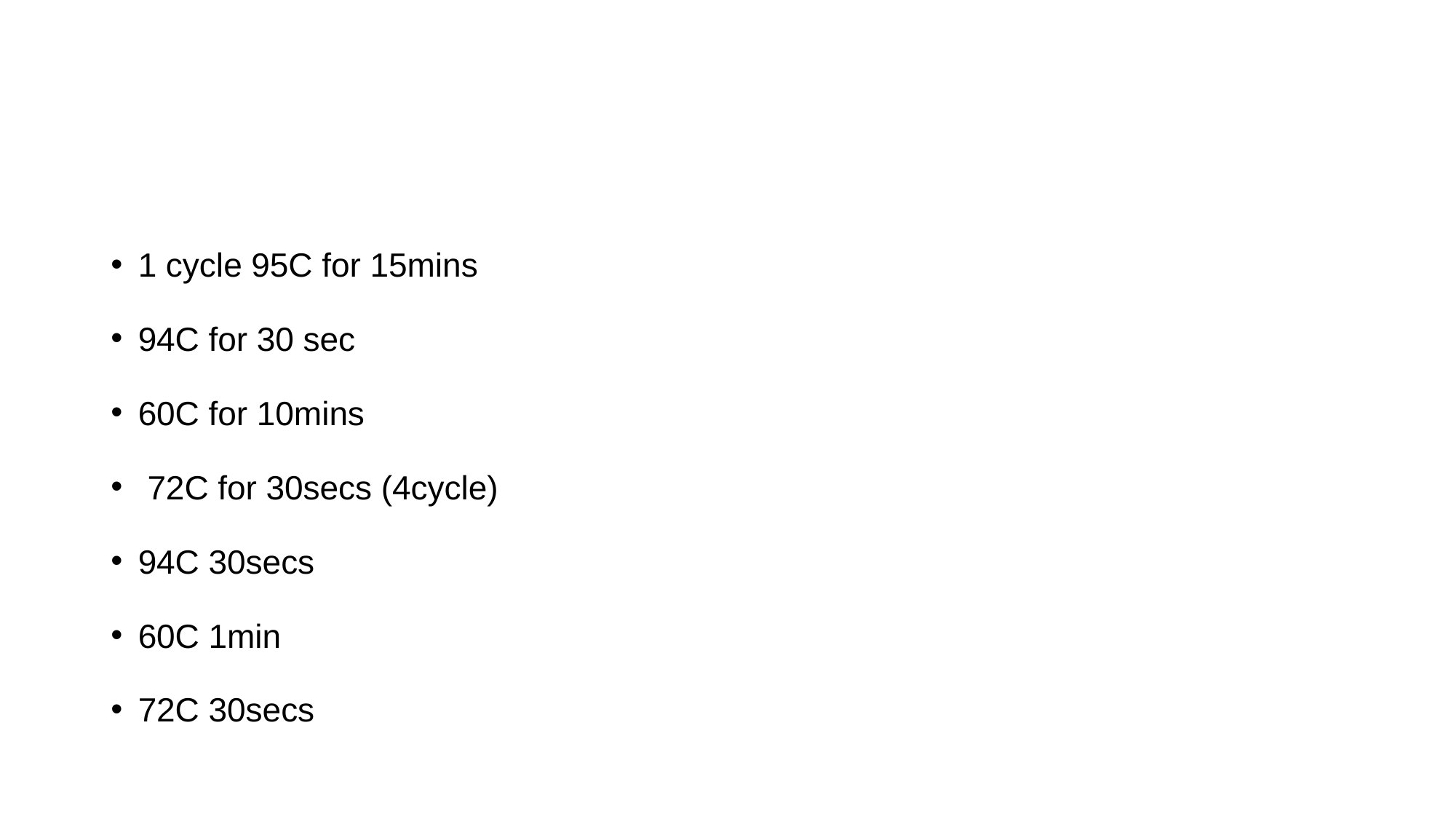

#
1 cycle 95C for 15mins
94C for 30 sec
60C for 10mins
 72C for 30secs (4cycle)
94C 30secs
60C 1min
72C 30secs